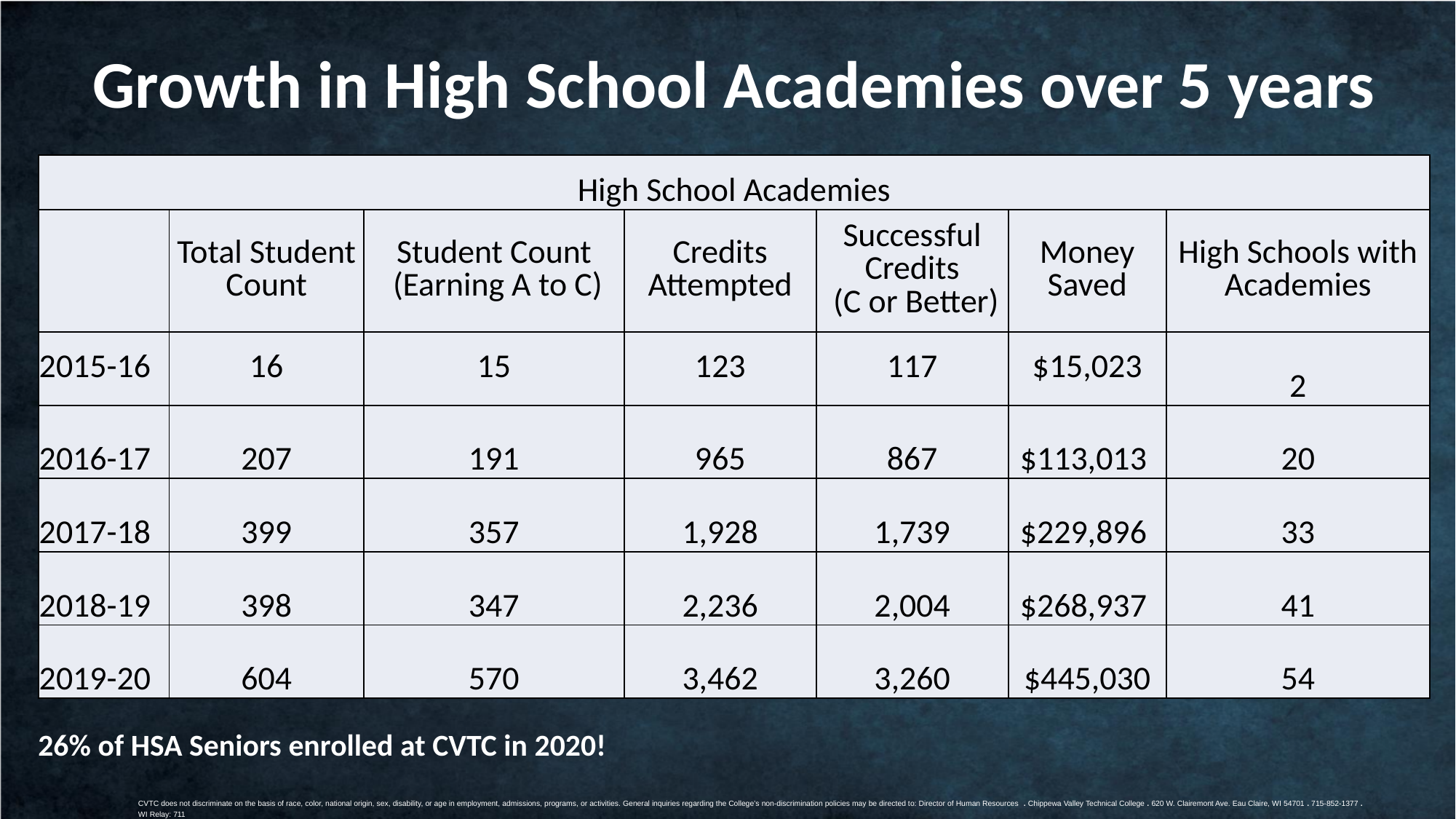

Growth in High School Academies over 5 years
| High School Academies |  |  |  |  |  |  |
| --- | --- | --- | --- | --- | --- | --- |
|  | Total Student Count | Student Count (Earning A to C) | Credits Attempted | Successful Credits (C or Better) | Money Saved | High Schools with Academies |
| 2015-16 | 16 | 15 | 123 | 117 | $15,023 | 2 |
| 2016-17 | 207 | 191 | 965 | 867 | $113,013 | 20 |
| 2017-18 | 399 | 357 | 1,928 | 1,739 | $229,896 | 33 |
| 2018-19 | 398 | 347 | 2,236 | 2,004 | $268,937 | 41 |
| 2019-20 | 604 | 570 | 3,462 | 3,260 | $445,030 | 54 |
26% of HSA Seniors enrolled at CVTC in 2020!